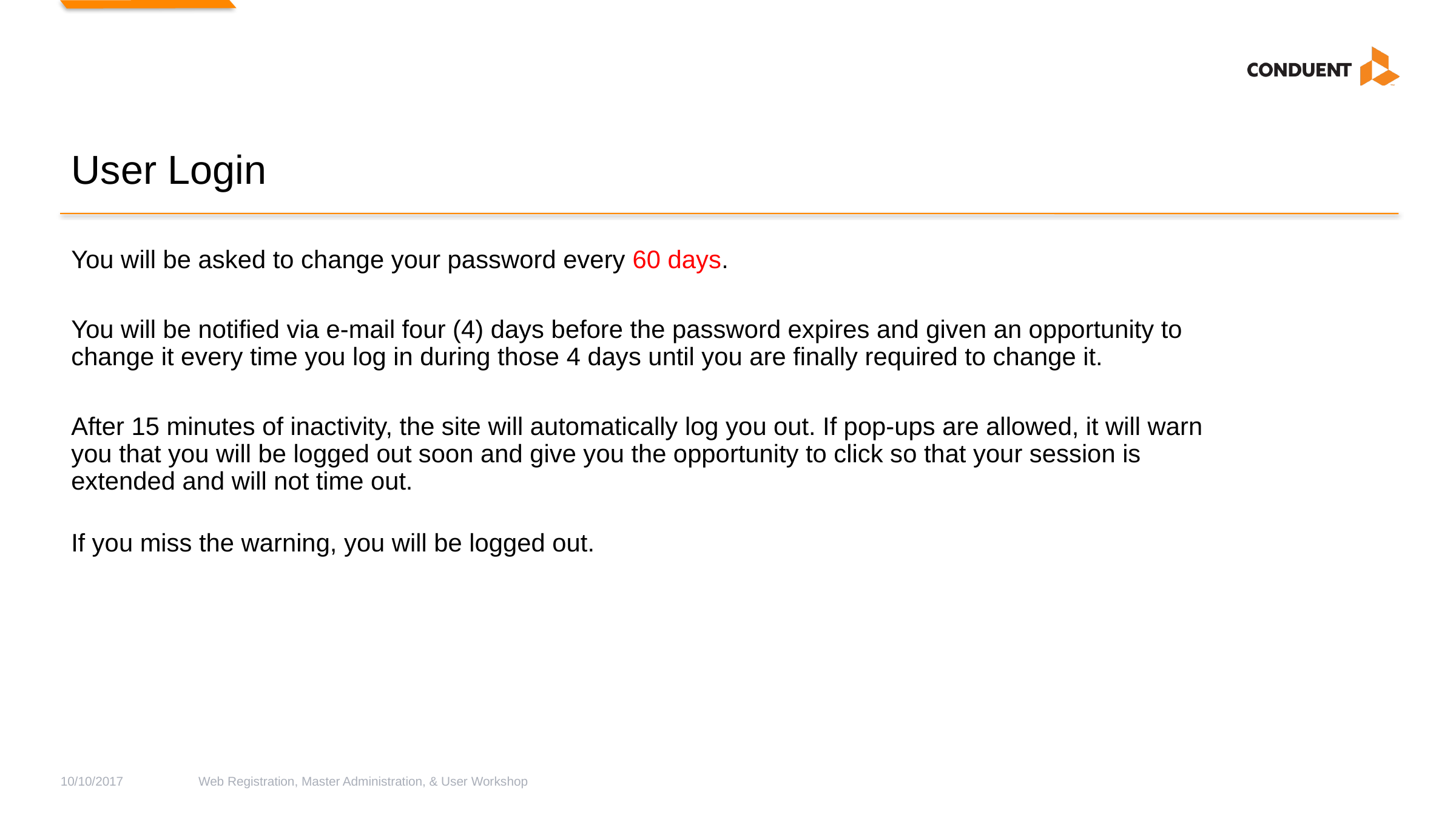

# User Login

You will be asked to change your password every 60 days.

You will be notified via e-mail four (4) days before the password expires and given an opportunity to change it every time you log in during those 4 days until you are finally required to change it.

After 15 minutes of inactivity, the site will automatically log you out. If pop-ups are allowed, it will warn you that you will be logged out soon and give you the opportunity to click so that your session is extended and will not time out.
If you miss the warning, you will be logged out.

10/10/2017
Web Registration, Master Administration, & User Workshop